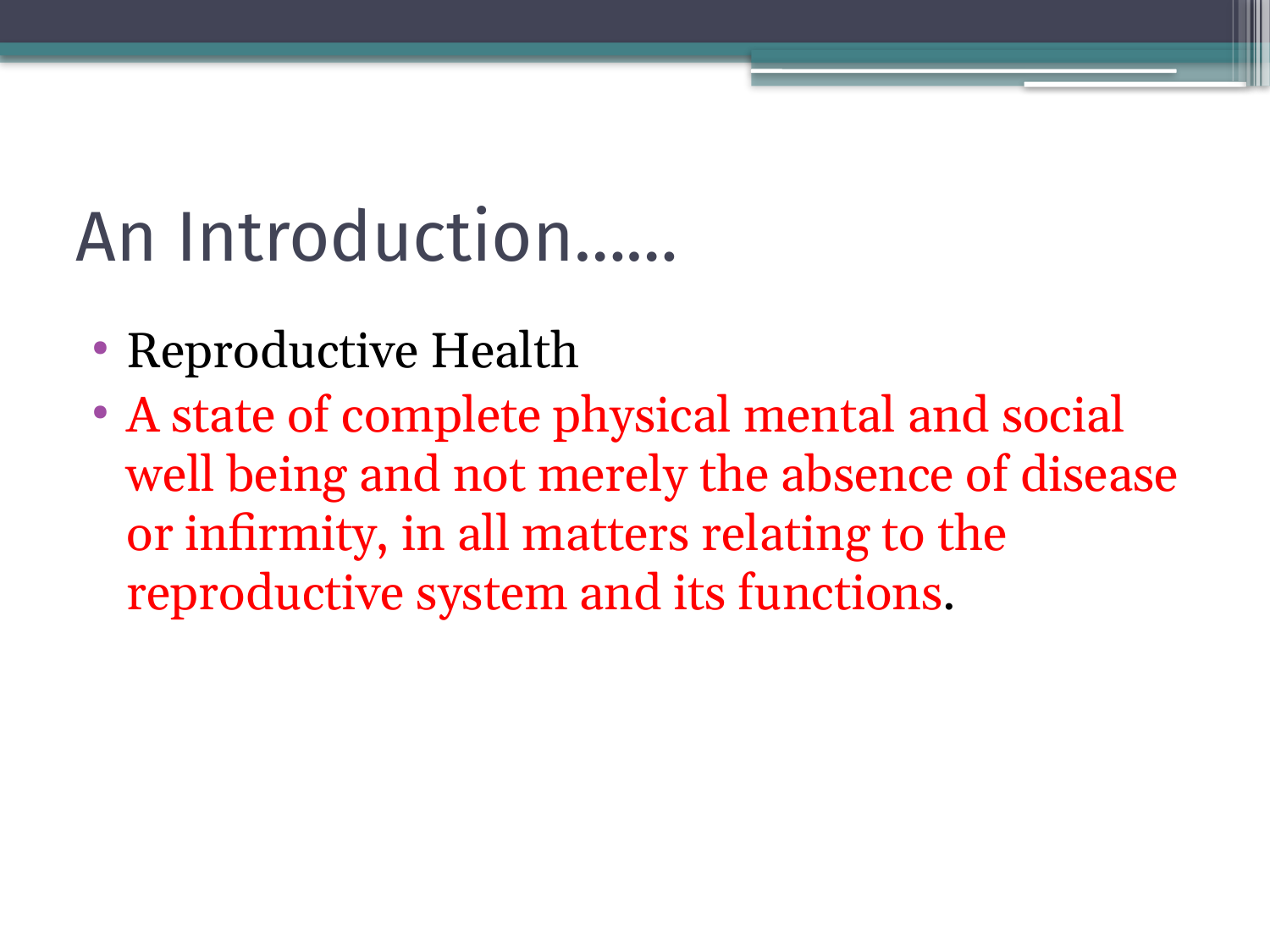

# An Introduction……
Reproductive Health
A state of complete physical mental and social well being and not merely the absence of disease or infirmity, in all matters relating to the reproductive system and its functions.